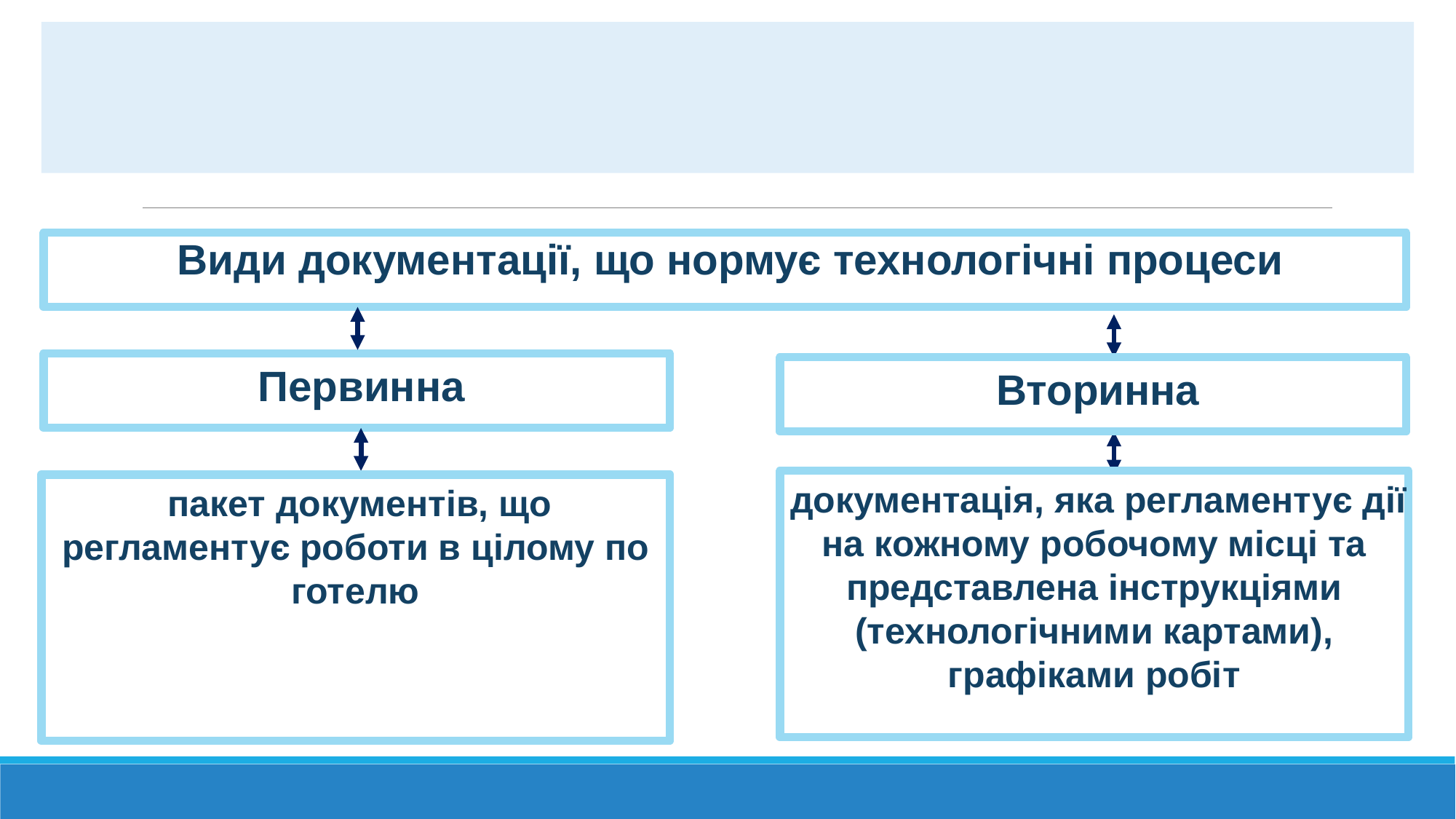

Види документації, що нормує технологічні процеси
Первинна
Вторинна
документація, яка регламентує дії на кожному робочому місці та представлена інструкціями (технологічними картами), графіками робіт
пакет документів, що регламентує роботи в цілому по готелю